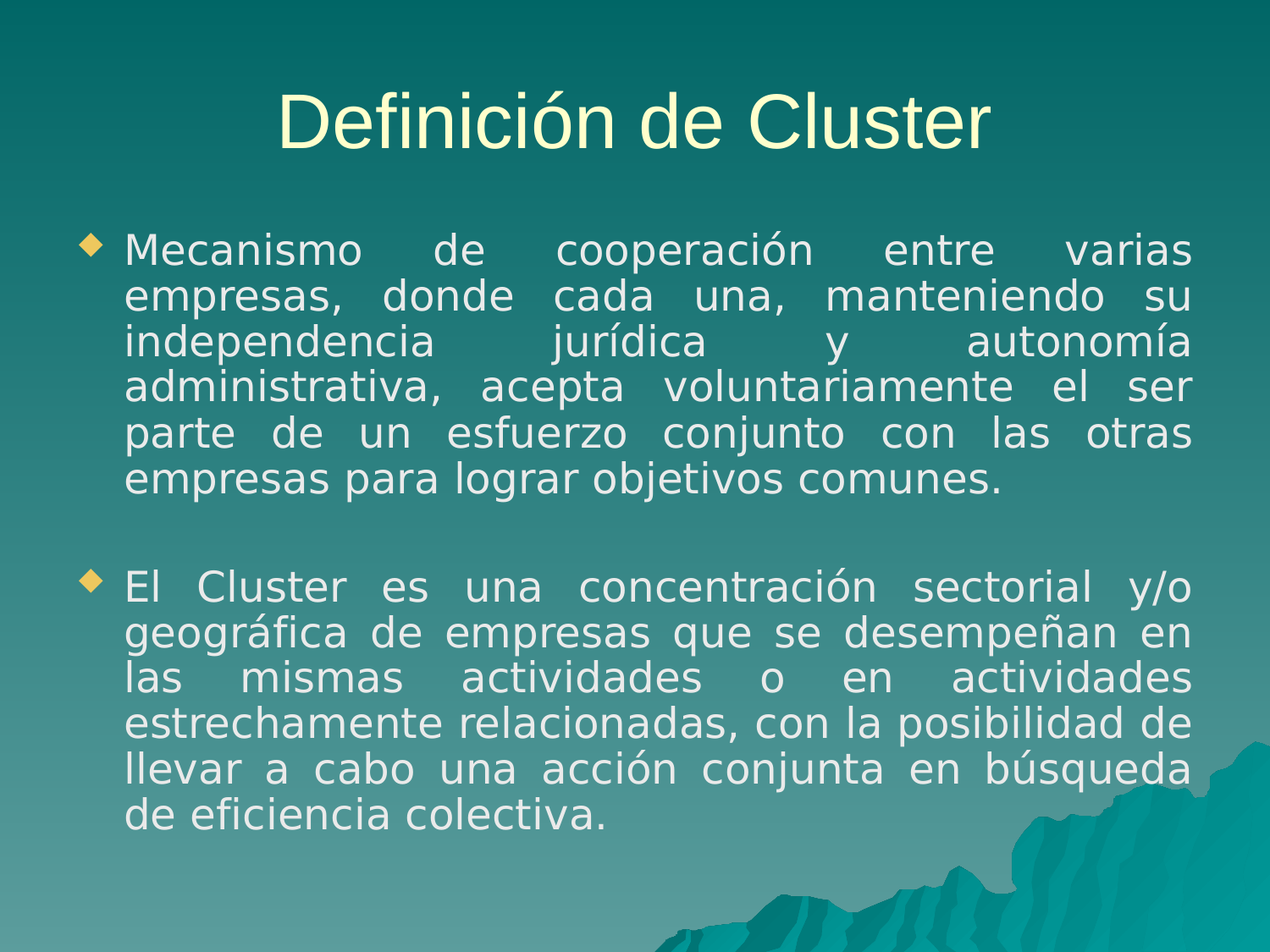

# Definición de Cluster
Mecanismo de cooperación entre varias empresas, donde cada una, manteniendo su independencia jurídica y autonomía administrativa, acepta voluntariamente el ser parte de un esfuerzo conjunto con las otras empresas para lograr objetivos comunes.

El Cluster es una concentración sectorial y/o geográfica de empresas que se desempeñan en las mismas actividades o en actividades estrechamente relacionadas, con la posibilidad de llevar a cabo una acción conjunta en búsqueda de eficiencia colectiva.